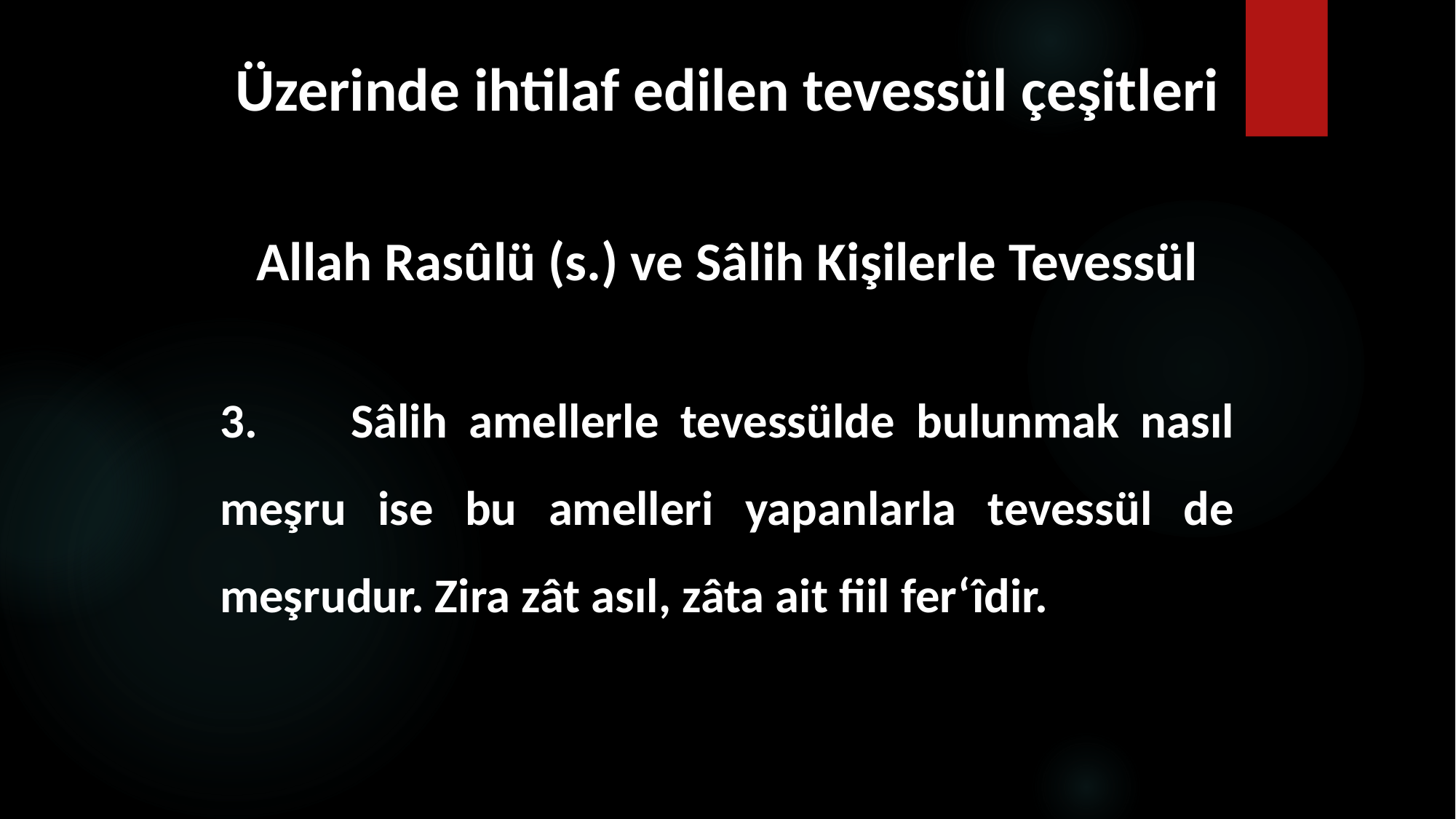

# Üzerinde ihtilaf edilen tevessül çeşitleri
Allah Rasûlü (s.) ve Sâlih Kişilerle Tevessül

3.	 Sâlih amellerle tevessülde bulunmak nasıl meşru ise bu amelleri yapanlarla tevessül de meşrudur. Zira zât asıl, zâta ait fiil fer‘îdir.